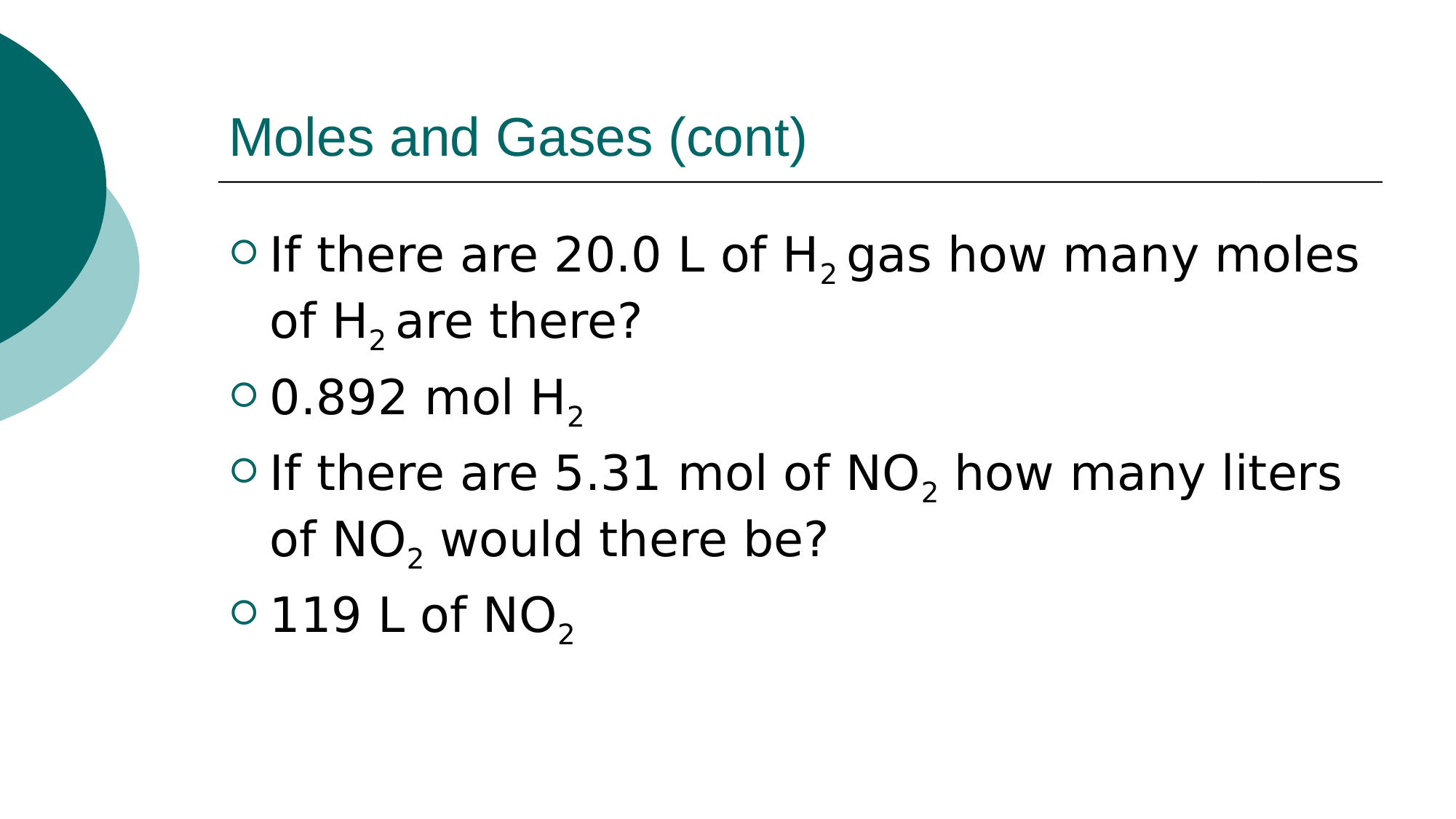

# Moles and Gases (cont)
If there are 20.0 L of H2 gas how many moles of H2 are there?
0.892 mol H2
If there are 5.31 mol of NO2 how many liters of NO2 would there be?
119 L of NO2